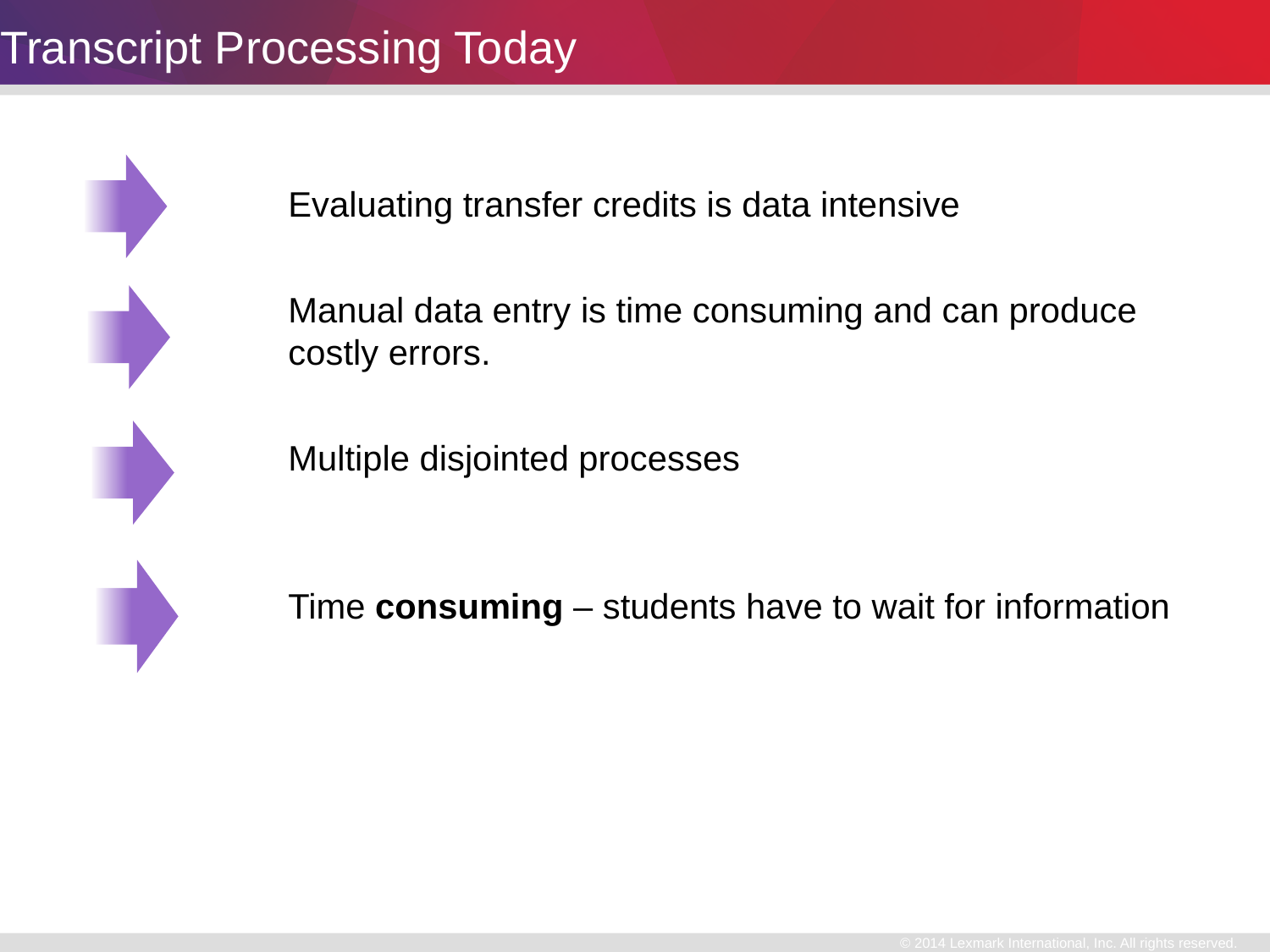

Transcript Processing Today

Evaluating transfer credits is data intensive
Manual data entry is time consuming and can produce costly errors.
Multiple disjointed processes
 
Time consuming – students have to wait for information